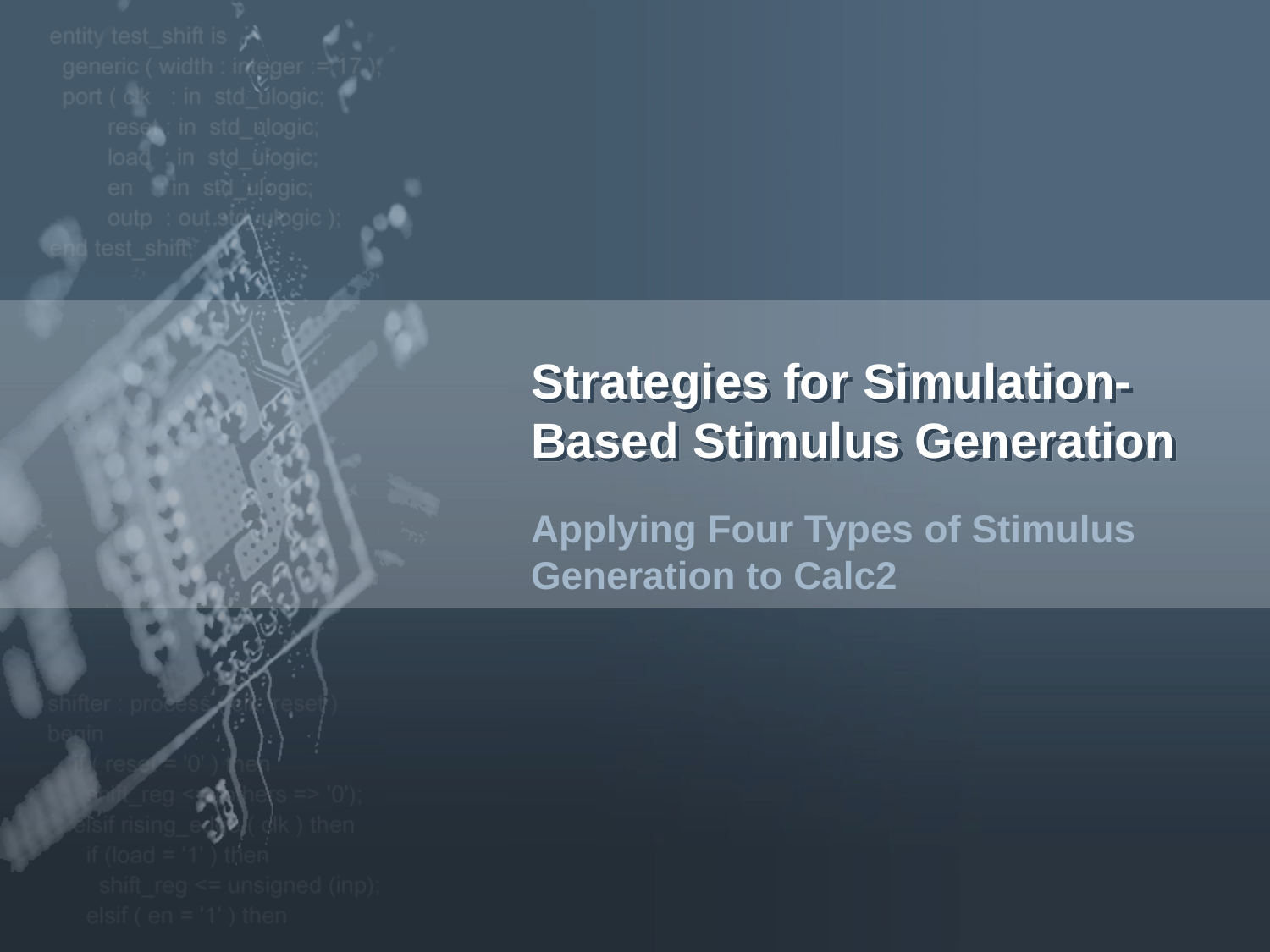

# Strategies for Simulation-Based Stimulus Generation
Applying Four Types of Stimulus Generation to Calc2